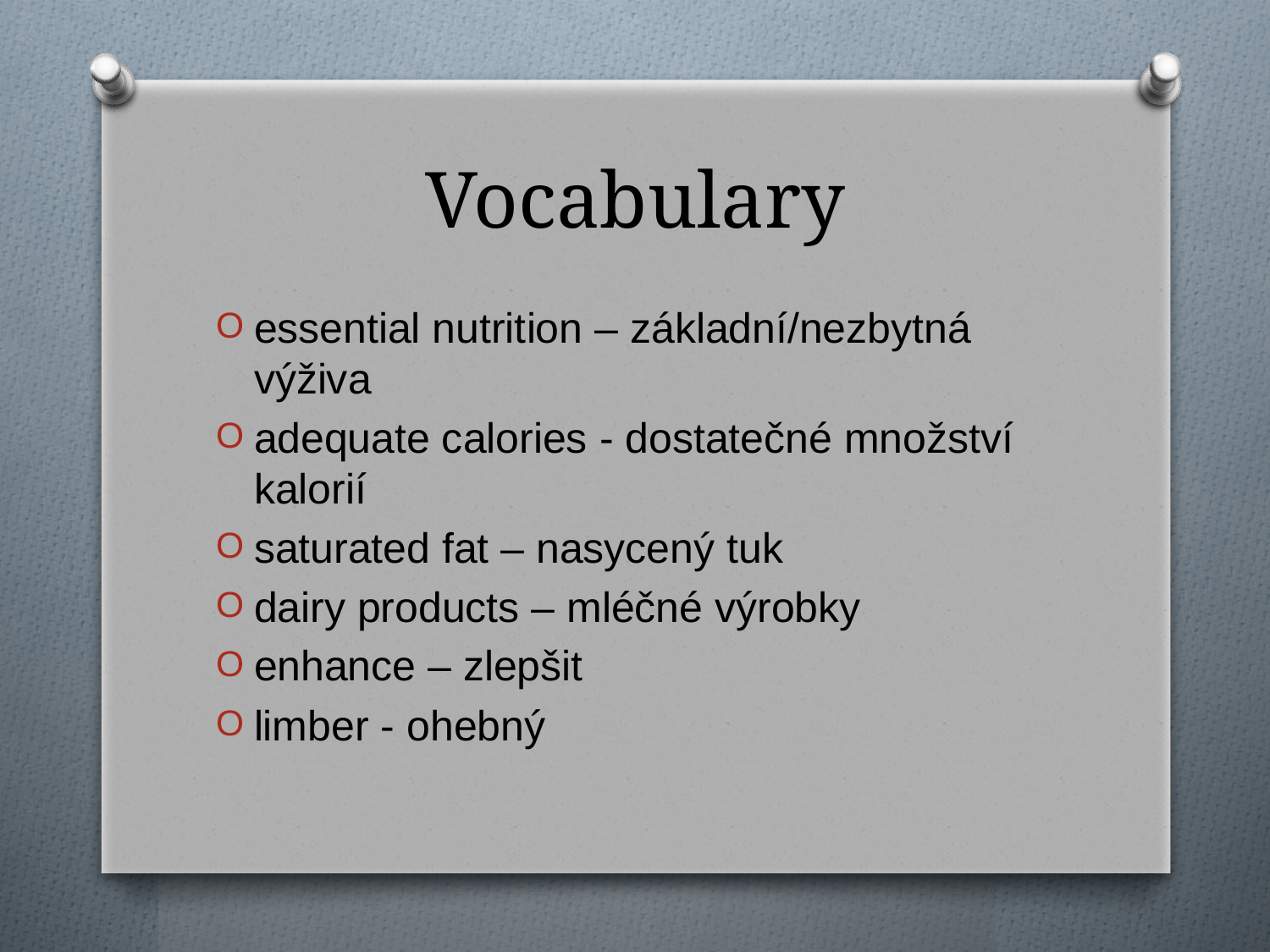

# Vocabulary
essential nutrition – základní/nezbytná výživa
adequate calories - dostatečné množství kalorií
saturated fat – nasycený tuk
dairy products – mléčné výrobky
enhance – zlepšit
limber - ohebný